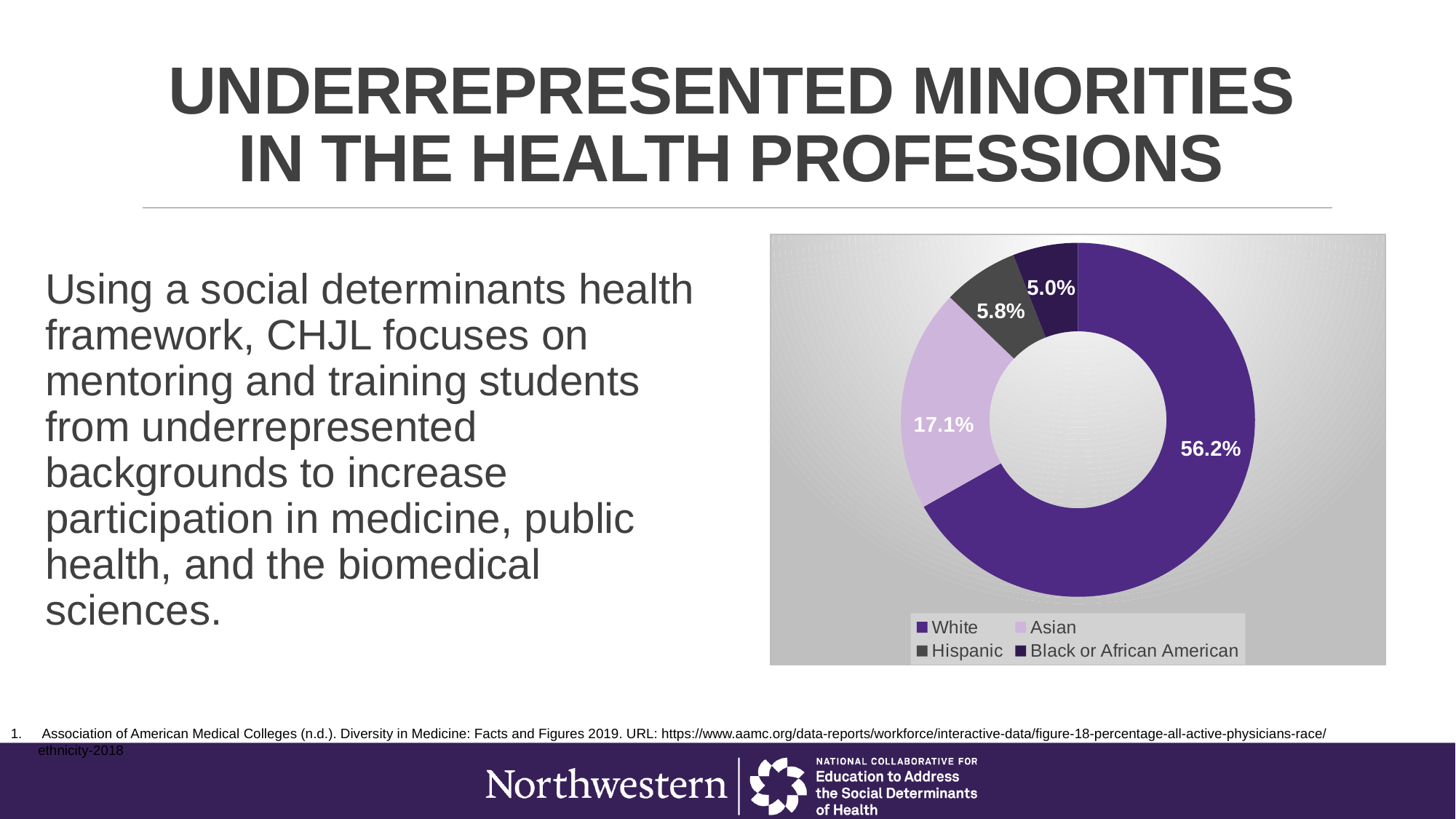

# UNDERREPRESENTED MINORITIES IN THE HEALTH PROFESSIONS

### Chart

| Category | Physicians |
|---|---|
| White | 0.562 |
| Asian | 0.171 |
| Hispanic | 0.058 |
| Black or African American | 0.05 |
Using a social determinants health framework, CHJL focuses on mentoring and training students from underrepresented backgrounds to increase participation in medicine, public health, and the biomedical sciences.
5.0%
5.8%
17.1%
56.2%
 Association of American Medical Colleges (n.d.). Diversity in Medicine: Facts and Figures 2019. URL: https://www.aamc.org/data-reports/workforce/interactive-data/figure-18-percentage-all-active-physicians-race/ethnicity-2018